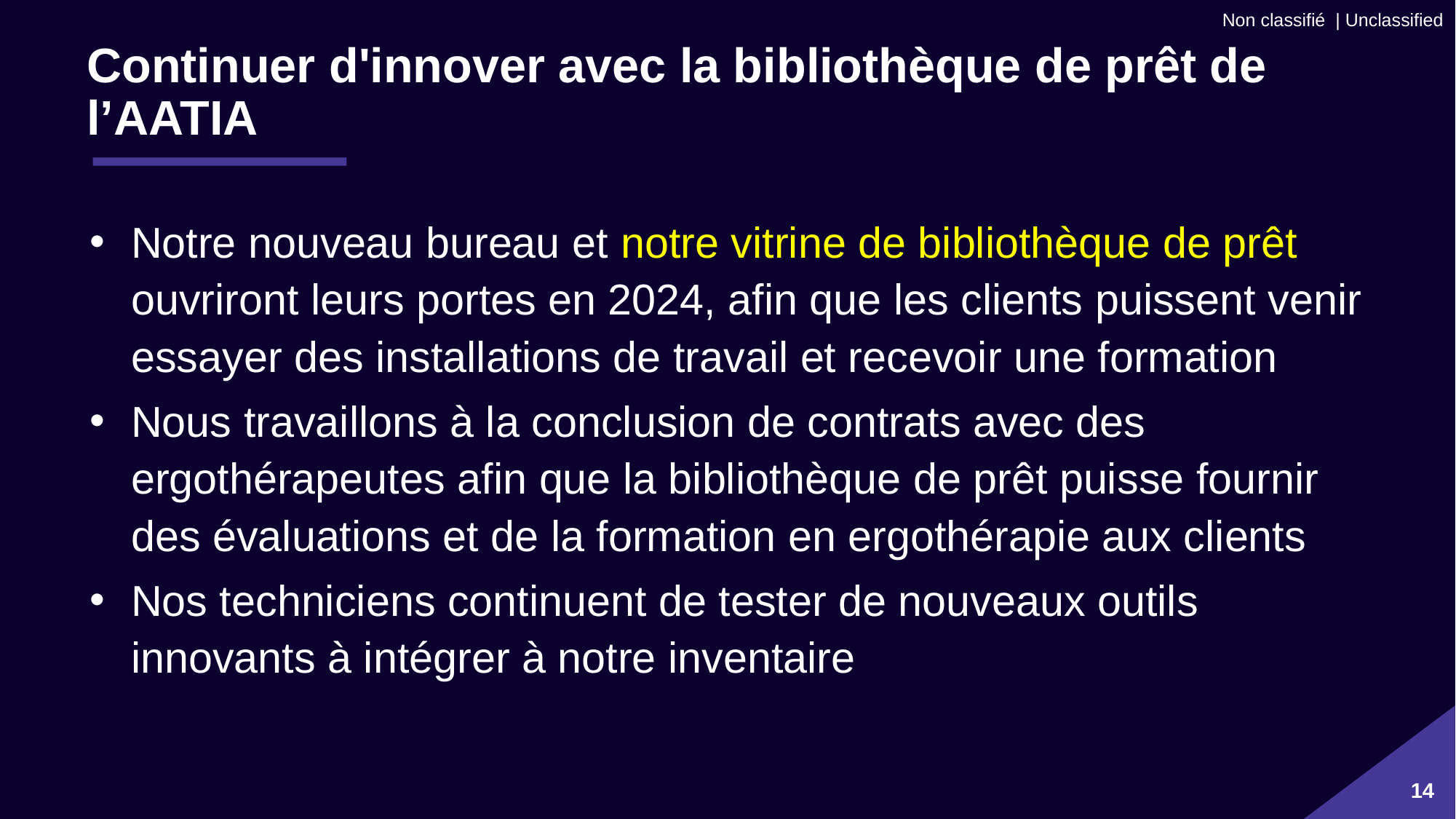

# Continuer d'innover avec la bibliothèque de prêt de l’AATIA
Notre nouveau bureau et notre vitrine de bibliothèque de prêt ouvriront leurs portes en 2024, afin que les clients puissent venir essayer des installations de travail et recevoir une formation
Nous travaillons à la conclusion de contrats avec des ergothérapeutes afin que la bibliothèque de prêt puisse fournir des évaluations et de la formation en ergothérapie aux clients
Nos techniciens continuent de tester de nouveaux outils innovants à intégrer à notre inventaire